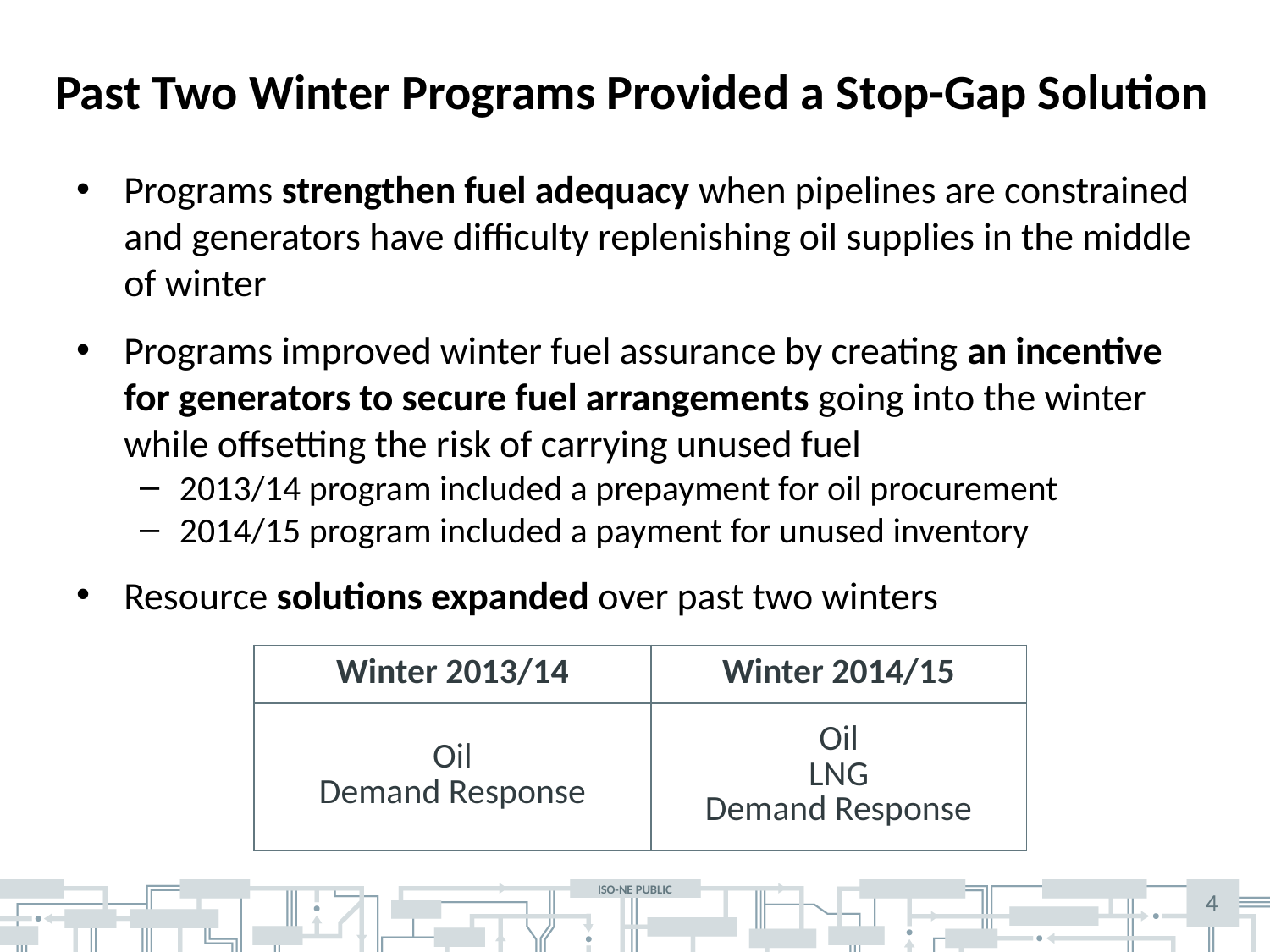

# Past Two Winter Programs Provided a Stop-Gap Solution
Programs strengthen fuel adequacy when pipelines are constrained and generators have difficulty replenishing oil supplies in the middle of winter
Programs improved winter fuel assurance by creating an incentive for generators to secure fuel arrangements going into the winter while offsetting the risk of carrying unused fuel
2013/14 program included a prepayment for oil procurement
2014/15 program included a payment for unused inventory
Resource solutions expanded over past two winters

| Winter 2013/14 | Winter 2014/15 |
| --- | --- |
| Oil Demand Response | Oil LNG Demand Response |
4